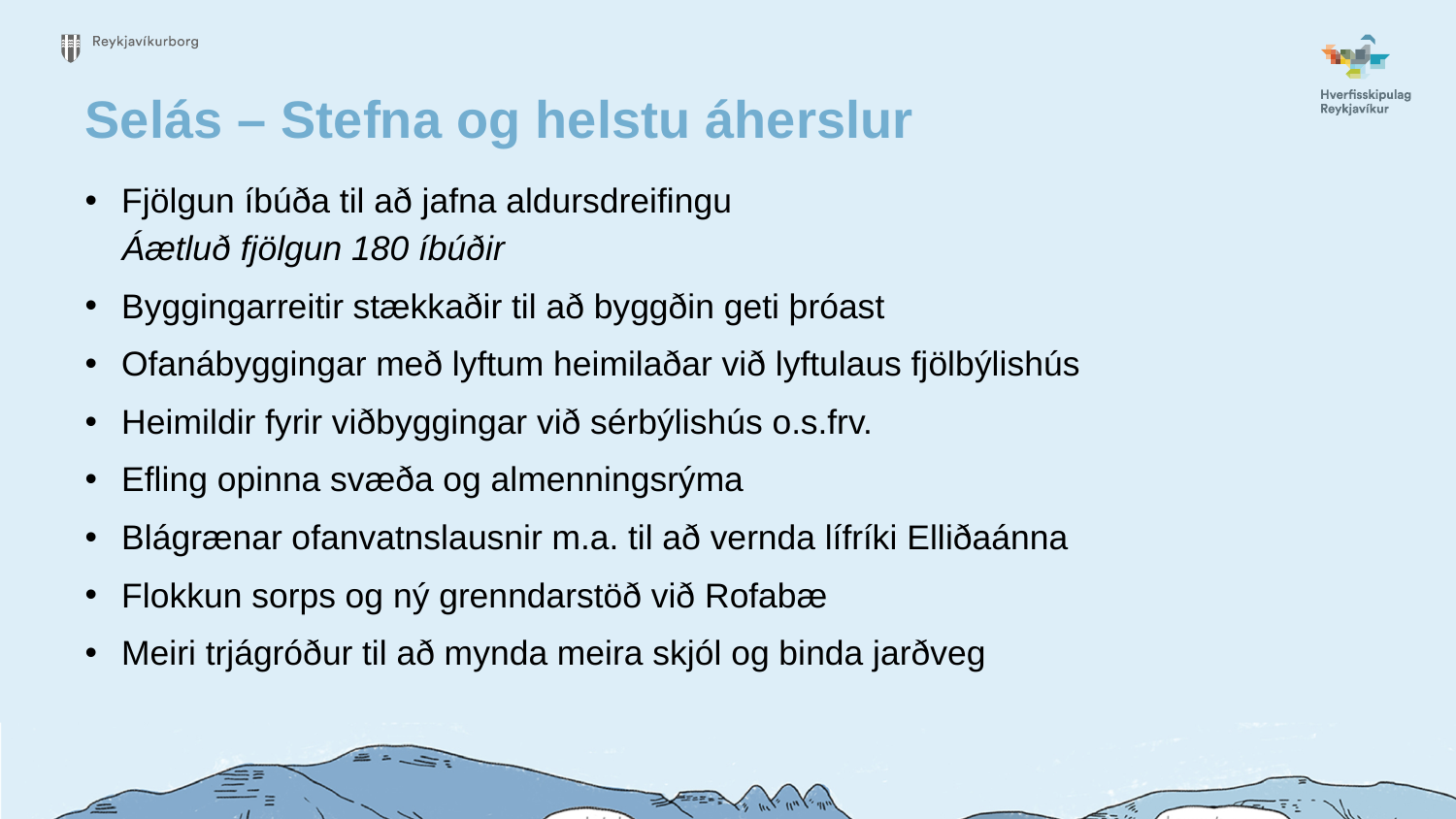

Selás – Stefna og helstu áherslur
Fjölgun íbúða til að jafna aldursdreifingu
Áætluð fjölgun 180 íbúðir
Byggingarreitir stækkaðir til að byggðin geti þróast
Ofanábyggingar með lyftum heimilaðar við lyftulaus fjölbýlishús
Heimildir fyrir viðbyggingar við sérbýlishús o.s.frv.
Efling opinna svæða og almenningsrýma
Blágrænar ofanvatnslausnir m.a. til að vernda lífríki Elliðaánna
Flokkun sorps og ný grenndarstöð við Rofabæ
Meiri trjágróður til að mynda meira skjól og binda jarðveg